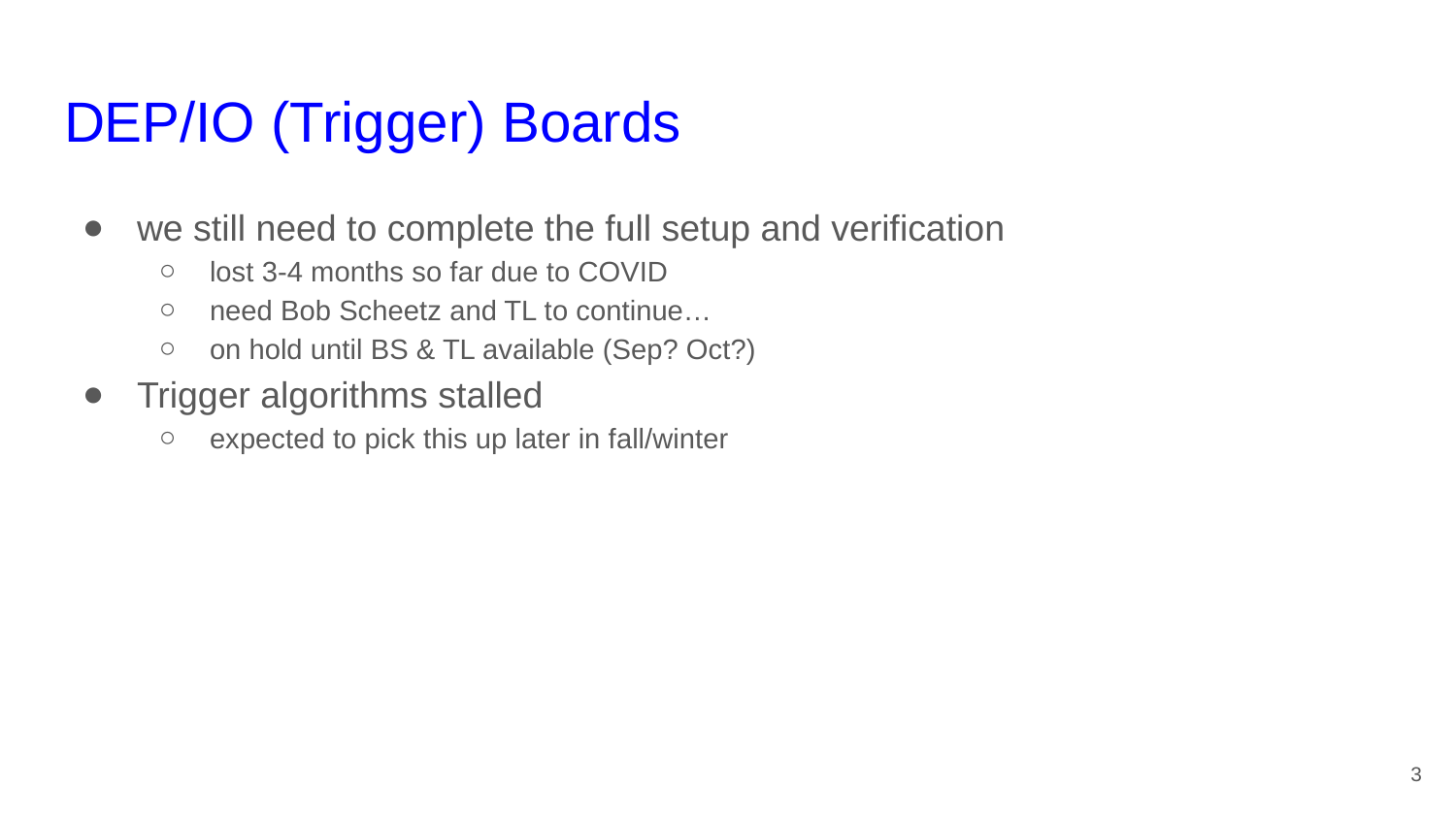

# DEP/IO (Trigger) Boards
we still need to complete the full setup and verification
lost 3-4 months so far due to COVID
need Bob Scheetz and TL to continue…
on hold until BS & TL available (Sep? Oct?)
Trigger algorithms stalled
expected to pick this up later in fall/winter

3